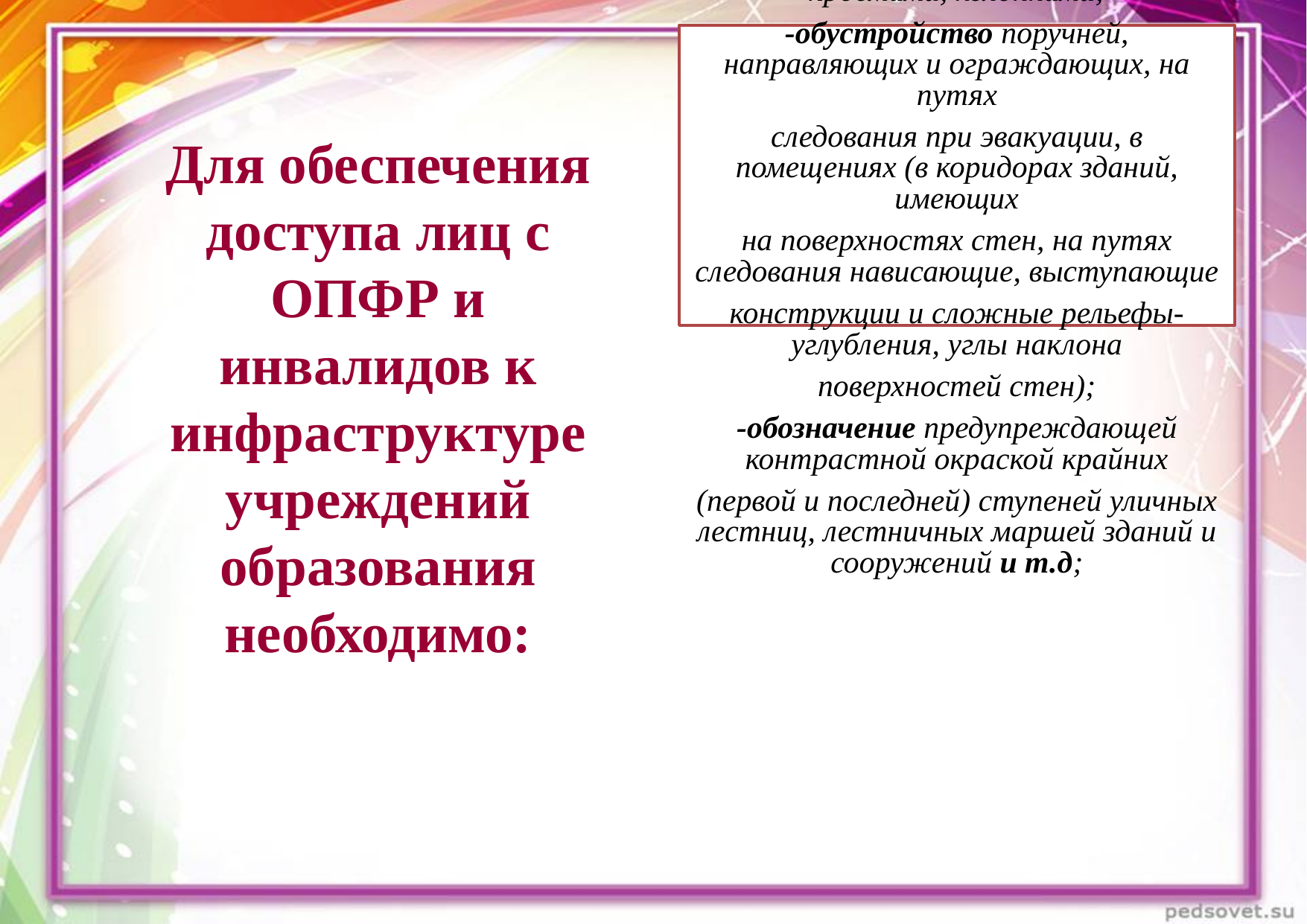

#
-обустройство поручней, направляющих и ограждающих, на путях
следования при эвакуации, в помещениях (в коридорах зданий, имеющих
на поверхностях стен, на путях следования нависающие, выступающие
конструкции и сложные рельефы-углубления, углы наклона
поверхностей стен);
-обозначение предупреждающей контрастной окраской крайних
(первой и последней) ступеней уличных лестниц, лестничных маршей зданий и сооружений и т.д;

Для обеспечения доступа лиц с ОПФР и инвалидов к инфраструктуре учреждений образования необходимо: